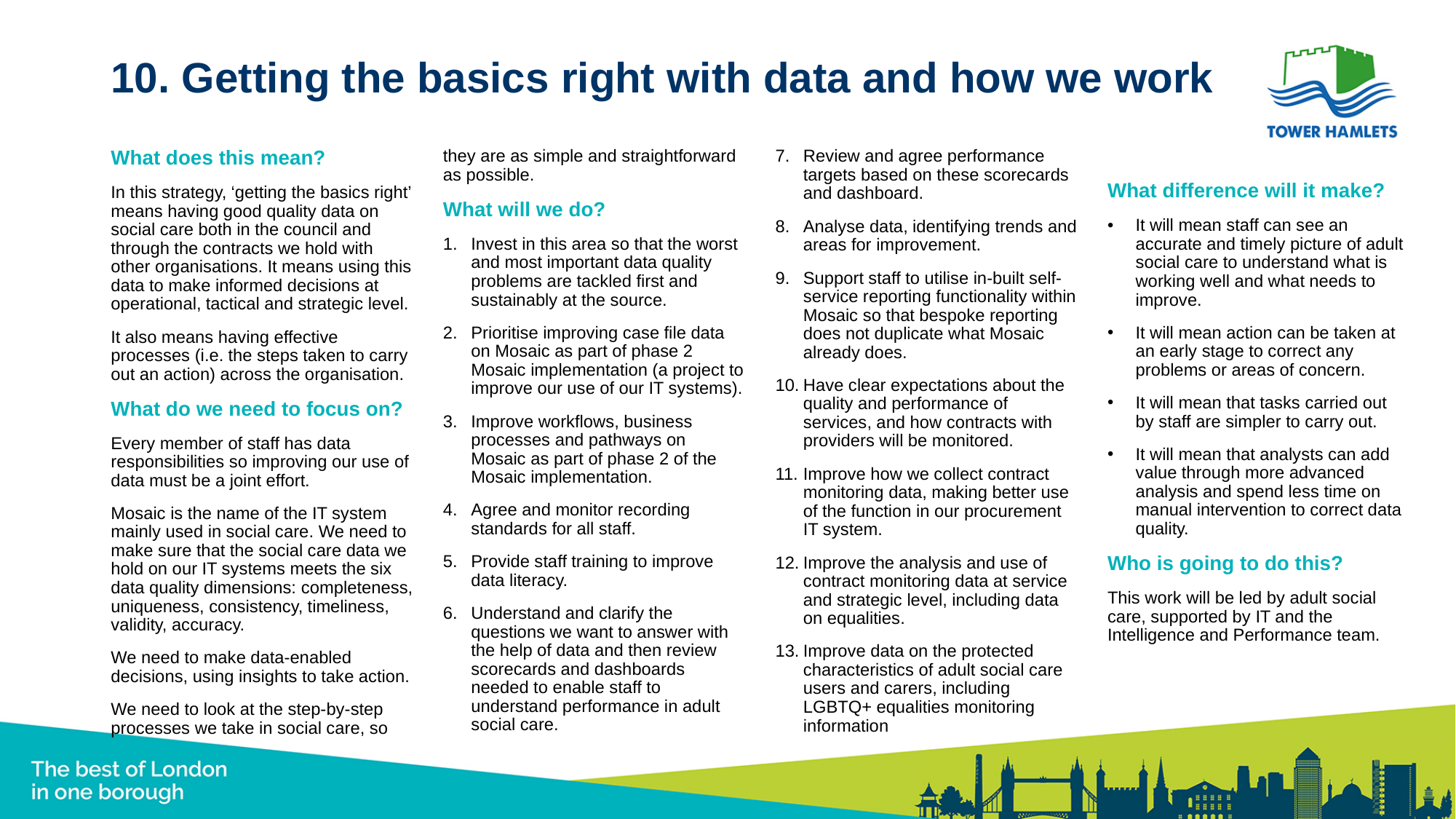

# 10. Getting the basics right with data and how we work
What does this mean?
In this strategy, ‘getting the basics right’ means having good quality data on social care both in the council and through the contracts we hold with other organisations. It means using this data to make informed decisions at operational, tactical and strategic level.
It also means having effective processes (i.e. the steps taken to carry out an action) across the organisation.
What do we need to focus on?
Every member of staff has data responsibilities so improving our use of data must be a joint effort.
Mosaic is the name of the IT system mainly used in social care. We need to make sure that the social care data we hold on our IT systems meets the six data quality dimensions: completeness, uniqueness, consistency, timeliness, validity, accuracy.
We need to make data-enabled decisions, using insights to take action.
We need to look at the step-by-step processes we take in social care, so they are as simple and straightforward as possible.
What will we do?
Invest in this area so that the worst and most important data quality problems are tackled first and sustainably at the source.
Prioritise improving case file data on Mosaic as part of phase 2 Mosaic implementation (a project to improve our use of our IT systems).
Improve workflows, business processes and pathways on Mosaic as part of phase 2 of the Mosaic implementation.
Agree and monitor recording standards for all staff.
Provide staff training to improve data literacy.
Understand and clarify the questions we want to answer with the help of data and then review scorecards and dashboards needed to enable staff to understand performance in adult social care.
Review and agree performance targets based on these scorecards and dashboard.
Analyse data, identifying trends and areas for improvement.
Support staff to utilise in-built self-service reporting functionality within Mosaic so that bespoke reporting does not duplicate what Mosaic already does.
Have clear expectations about the quality and performance of services, and how contracts with providers will be monitored.
Improve how we collect contract monitoring data, making better use of the function in our procurement IT system.
Improve the analysis and use of contract monitoring data at service and strategic level, including data on equalities.
Improve data on the protected characteristics of adult social care users and carers, including LGBTQ+ equalities monitoring information

What difference will it make?
It will mean staff can see an accurate and timely picture of adult social care to understand what is working well and what needs to improve.
It will mean action can be taken at an early stage to correct any problems or areas of concern.
It will mean that tasks carried out by staff are simpler to carry out.
It will mean that analysts can add value through more advanced analysis and spend less time on manual intervention to correct data quality.
Who is going to do this?
This work will be led by adult social care, supported by IT and the Intelligence and Performance team.